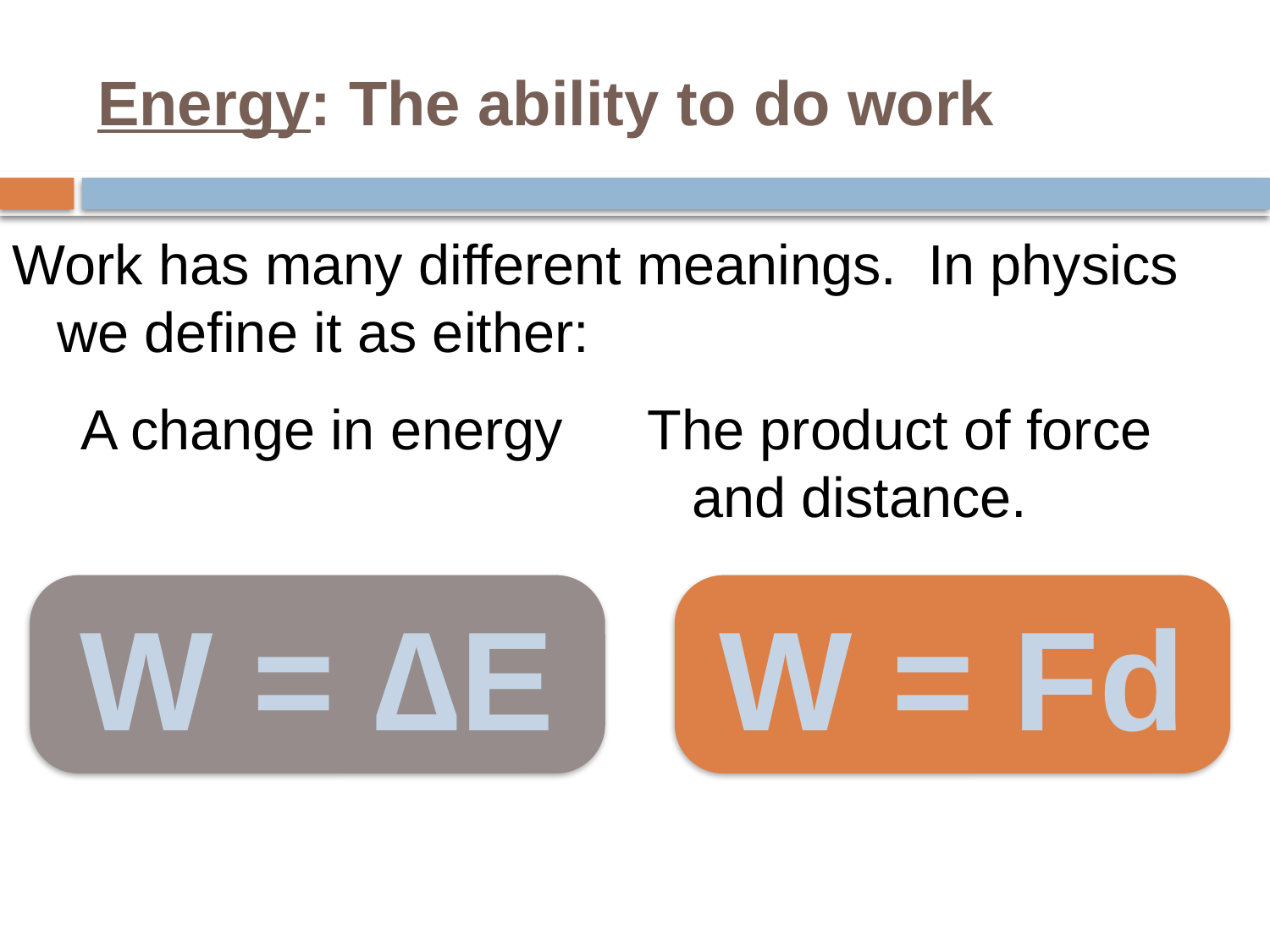

# Energy: The ability to do work
Work has many different meanings.  In physics we define it as either:

A change in energy
The product of force and distance.

W = ∆E
W = Fd